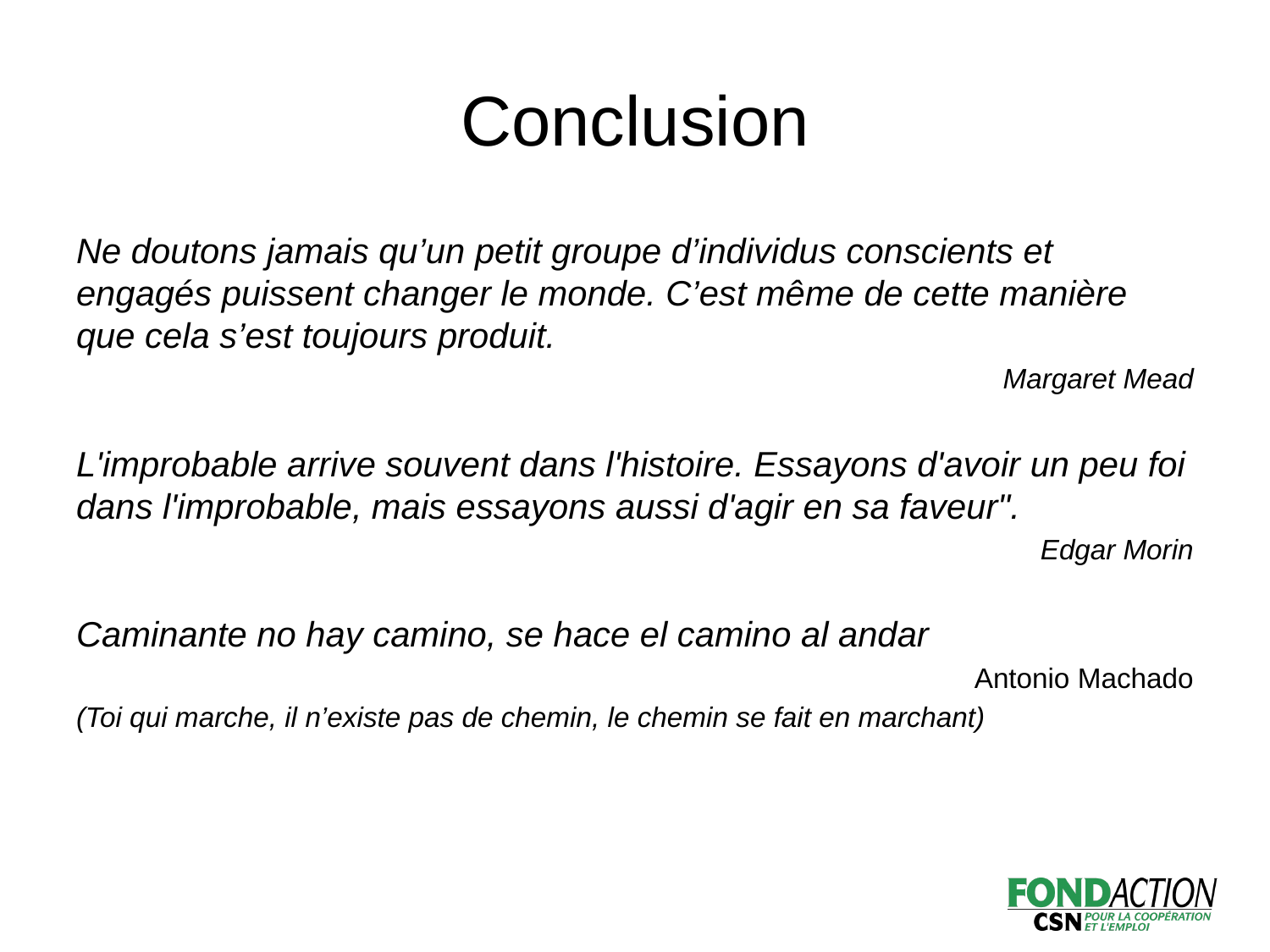

# Conclusion
Ne doutons jamais qu’un petit groupe d’individus conscients et engagés puissent changer le monde. C’est même de cette manière que cela s’est toujours produit.
Margaret Mead

L'improbable arrive souvent dans l'histoire. Essayons d'avoir un peu foi dans l'improbable, mais essayons aussi d'agir en sa faveur".
Edgar Morin

Caminante no hay camino, se hace el camino al andar
Antonio Machado
(Toi qui marche, il n’existe pas de chemin, le chemin se fait en marchant)